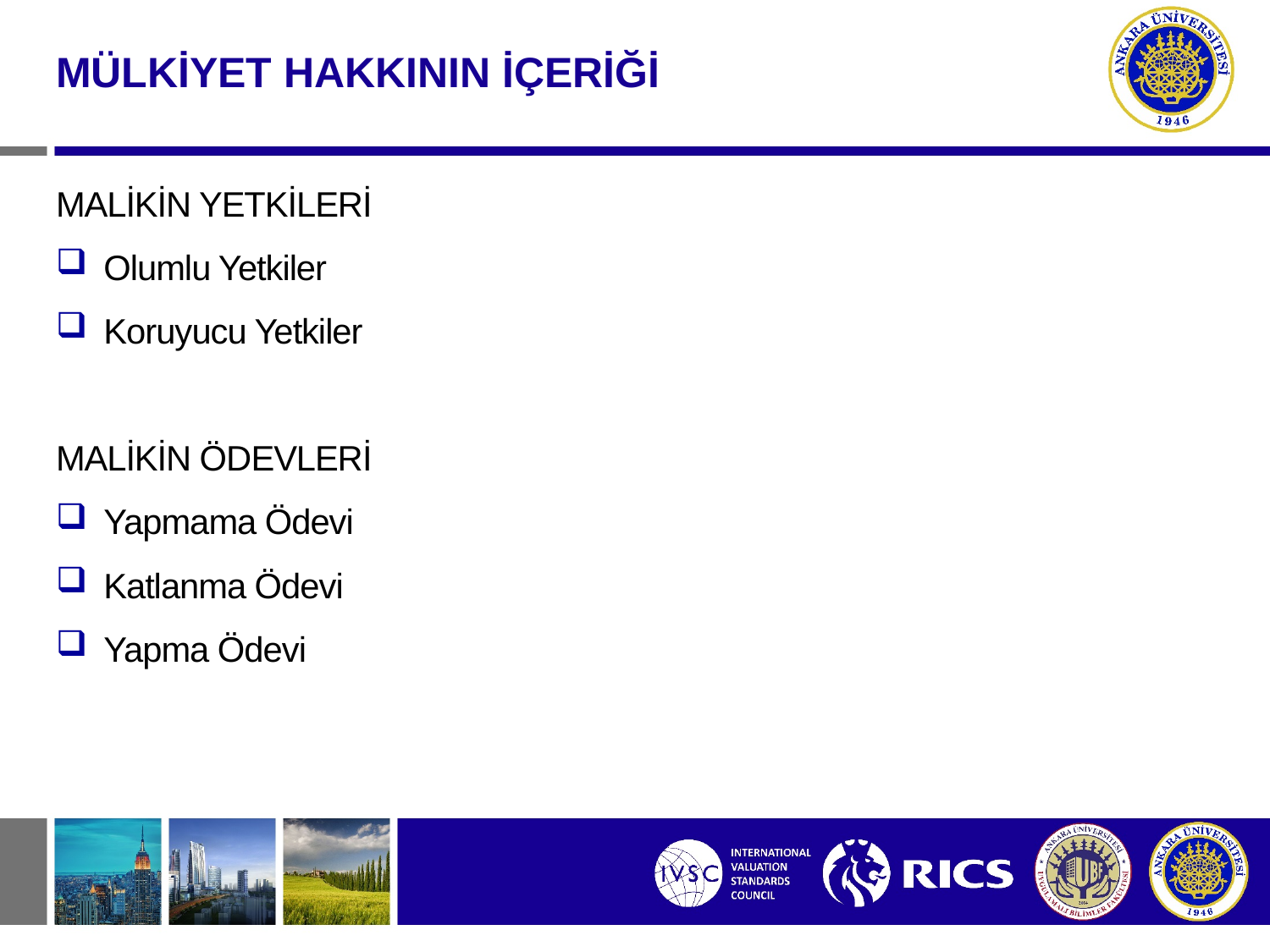

MÜLKİYET HAKKININ İÇERİĞİ

MALİKİN YETKİLERİ
Olumlu Yetkiler
Koruyucu Yetkiler

MALİKİN ÖDEVLERİ
Yapmama Ödevi
Katlanma Ödevi
Yapma Ödevi